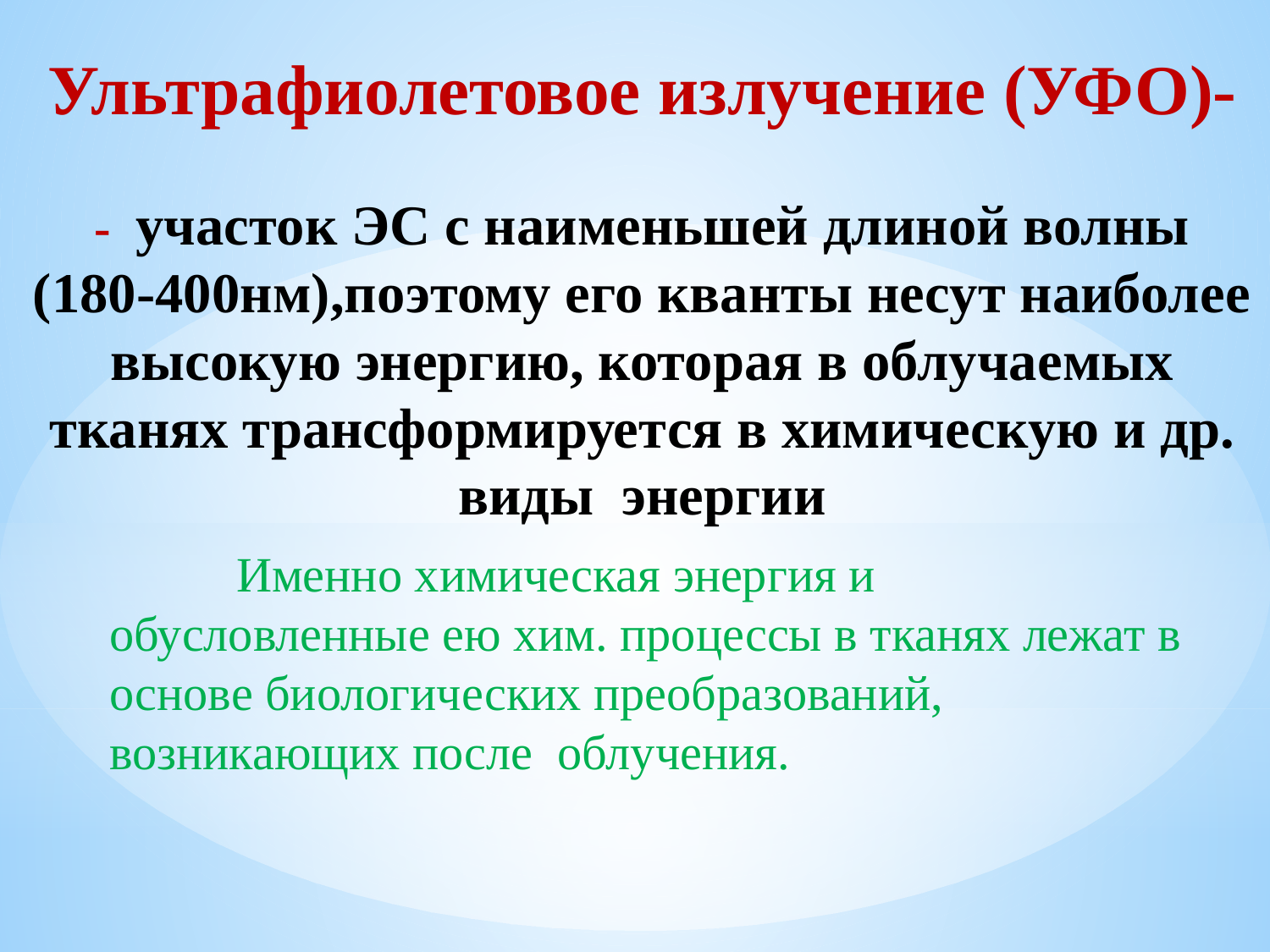

# Ультрафиолетовое излучение (УФО)- -  участок ЭС с наименьшей длиной волны (180-400нм),поэтому его кванты несут наиболее высокую энергию, которая в облучаемых тканях трансформируется в химическую и др. виды  энергии
		Именно химическая энергия и обусловленные ею хим. процессы в тканях лежат в основе биологических преобразований, возникающих после  облучения.